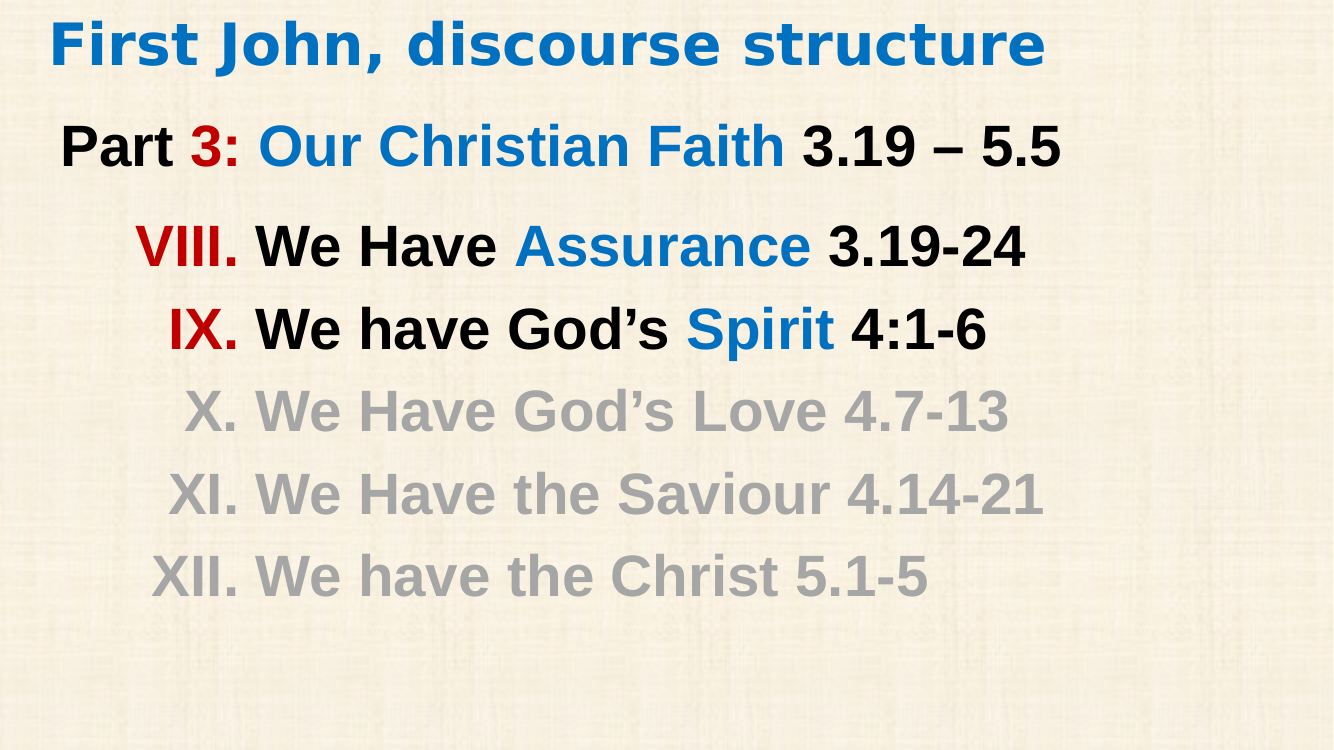

First John, discourse structure
Part 3: Our Christian Faith 3.19 – 5.5
VIII. We Have Assurance 3.19-24
  ΙX. We have God’s Spirit 4:1-6
   X. We Have God’s Love 4.7-13
  XI. We Have the Saviour 4.14-21
 XII. We have the Christ 5.1-5